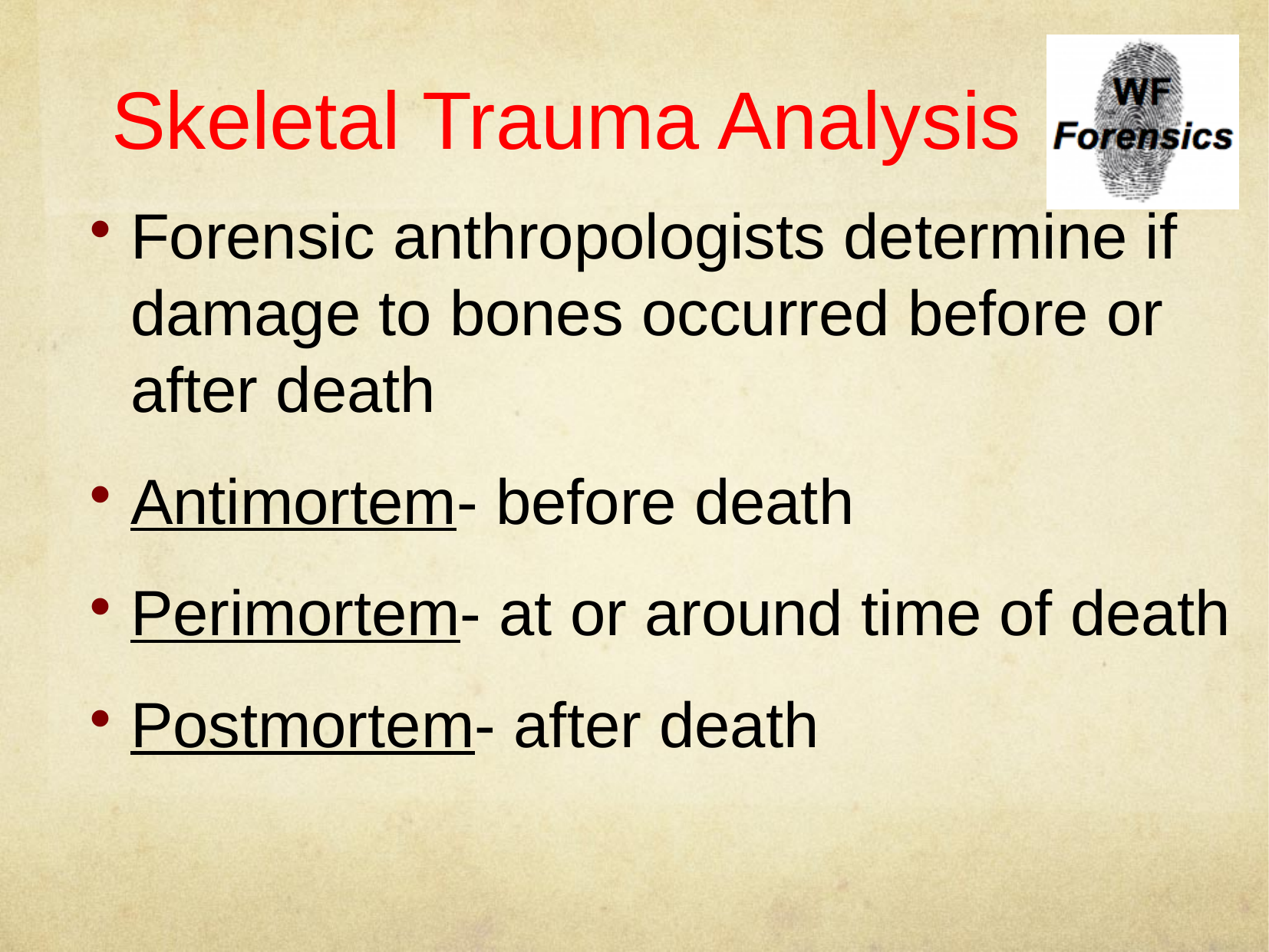

# Skeletal Trauma Analysis
Forensic anthropologists determine if damage to bones occurred before or after death
Antimortem- before death
Perimortem- at or around time of death
Postmortem- after death